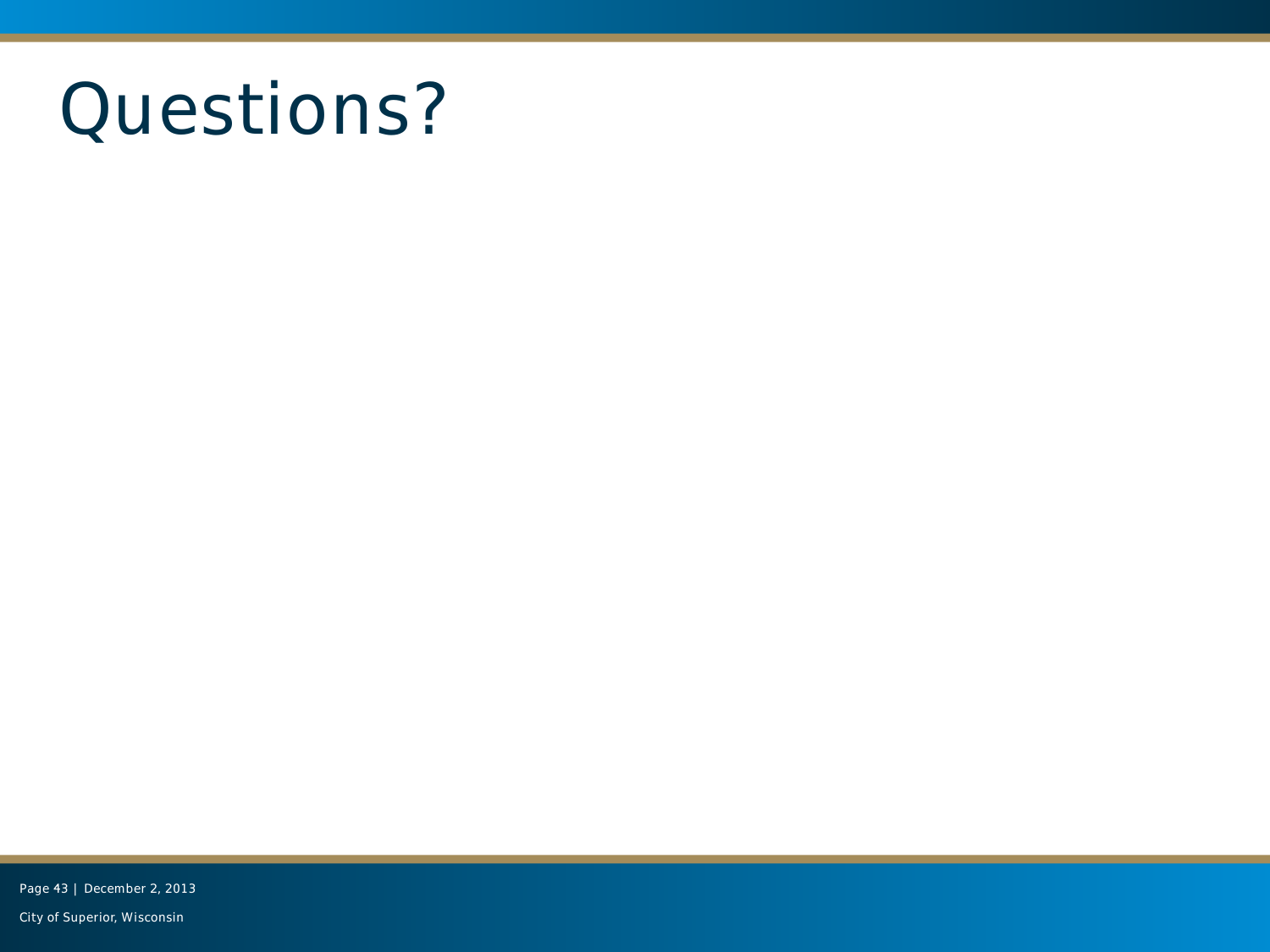

# Questions?
Page 43 | December 2, 2013

City of Superior, Wisconsin